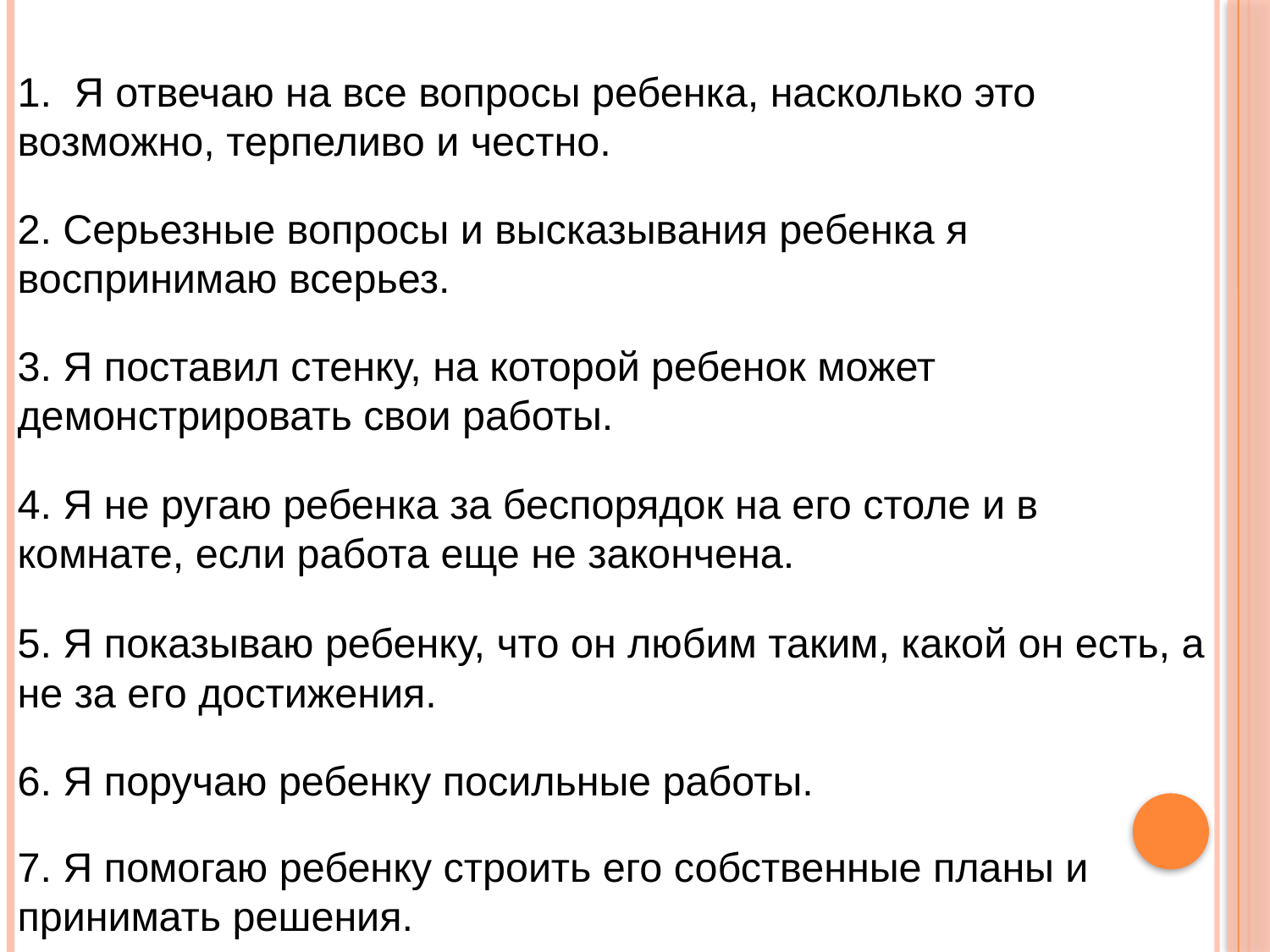

1.  Я отвечаю на все вопросы ребенка, насколько это возможно, терпеливо и честно.

2. Серьезные вопросы и высказывания ребенка я воспринимаю всерьез.

3. Я поставил стенку, на которой ребенок может демонстрировать свои работы.

4. Я не ругаю ребенка за беспорядок на его столе и в комнате, если работа еще не закончена.

5. Я показываю ребенку, что он любим таким, какой он есть, а не за его достижения.

6. Я поручаю ребенку посильные работы.

7. Я помогаю ребенку строить его собственные планы и принимать решения.